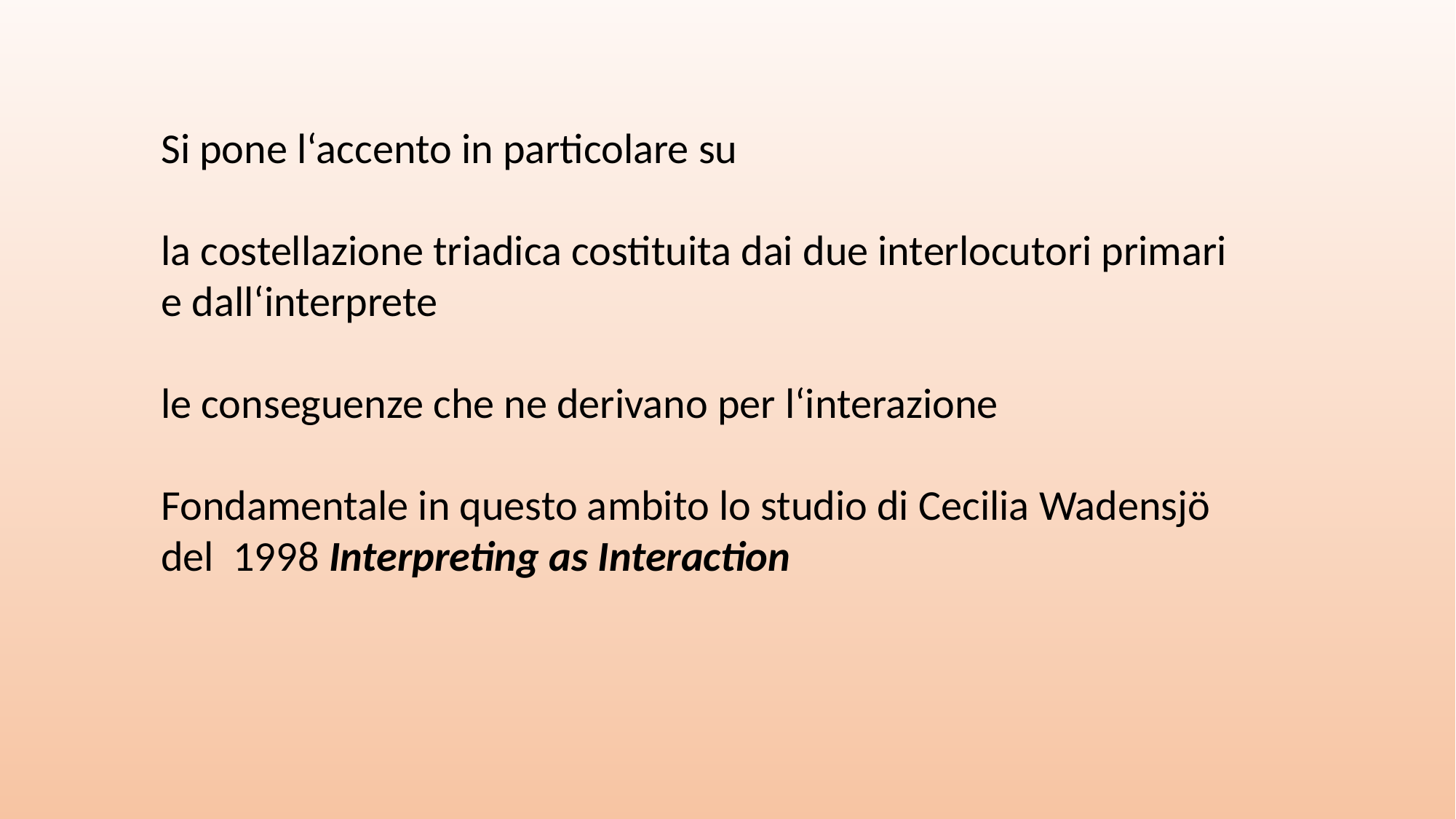

Si pone l‘accento in particolare su

la costellazione triadica costituita dai due interlocutori primari e dall‘interprete

le conseguenze che ne derivano per l‘interazione

Fondamentale in questo ambito lo studio di Cecilia Wadensjö del  1998 Interpreting as Interaction